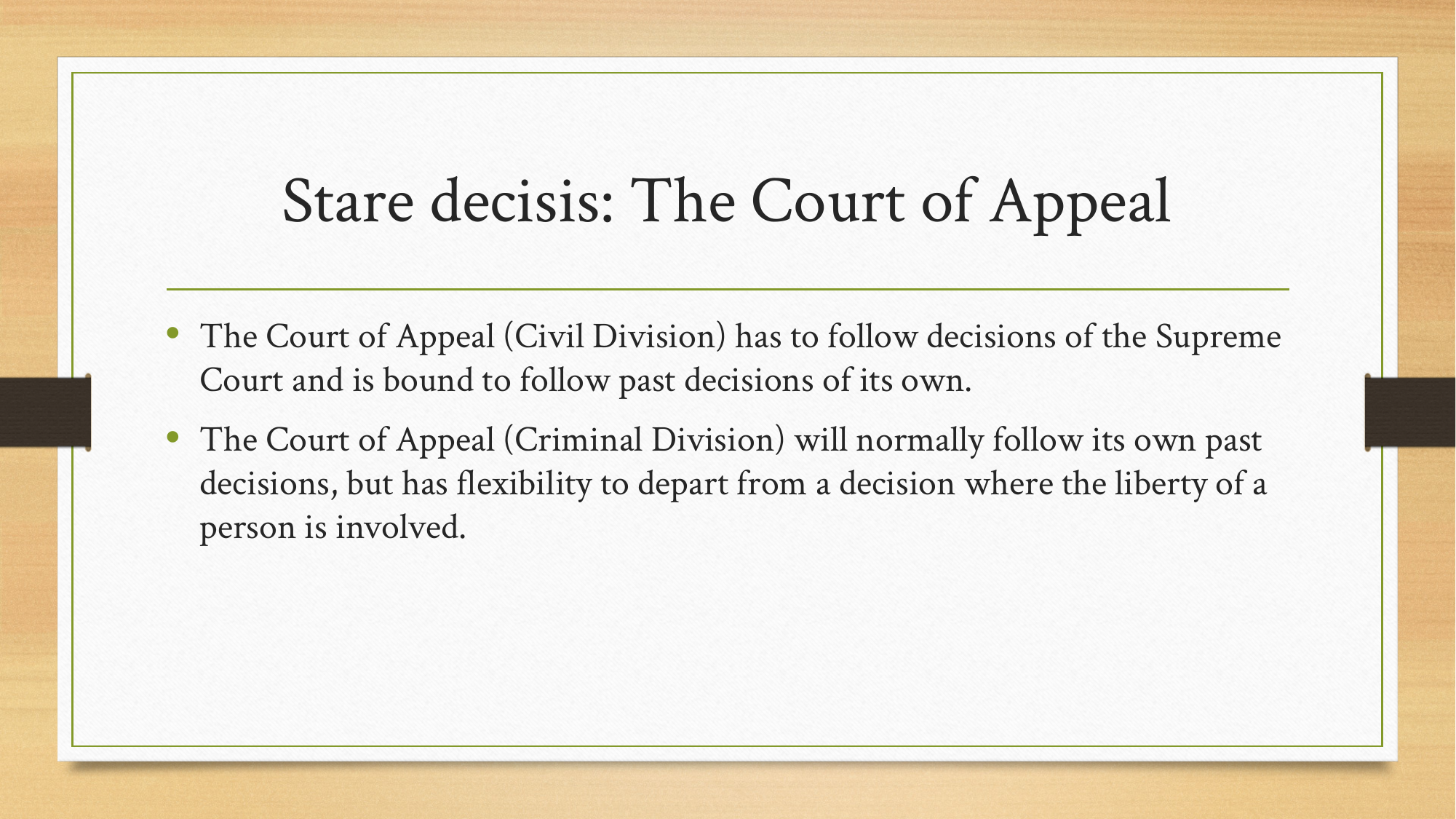

# Stare decisis: The Court of Appeal
The Court of Appeal (Civil Division) has to follow decisions of the Supreme Court and is bound to follow past decisions of its own.
The Court of Appeal (Criminal Division) will normally follow its own past decisions, but has flexibility to depart from a decision where the liberty of a person is involved.